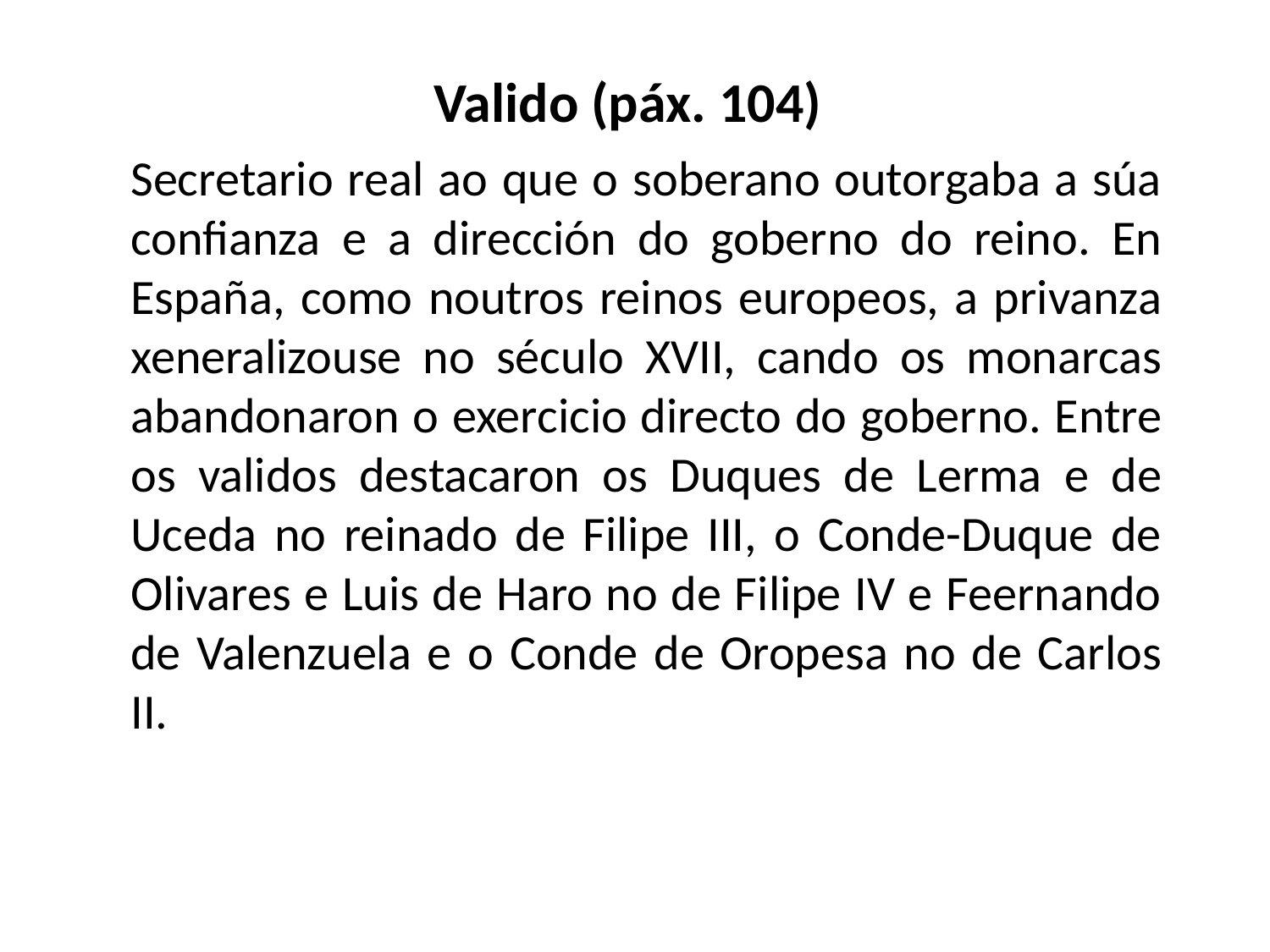

Valido (páx. 104)

Secretario real ao que o soberano outorgaba a súa confianza e a dirección do goberno do reino. En España, como noutros reinos europeos, a privanza xeneralizouse no século XVII, cando os monarcas abandonaron o exercicio directo do goberno. Entre os validos destacaron os Duques de Lerma e de Uceda no reinado de Filipe III, o Conde-Duque de Olivares e Luis de Haro no de Filipe IV e Feernando de Valenzuela e o Conde de Oropesa no de Carlos II.